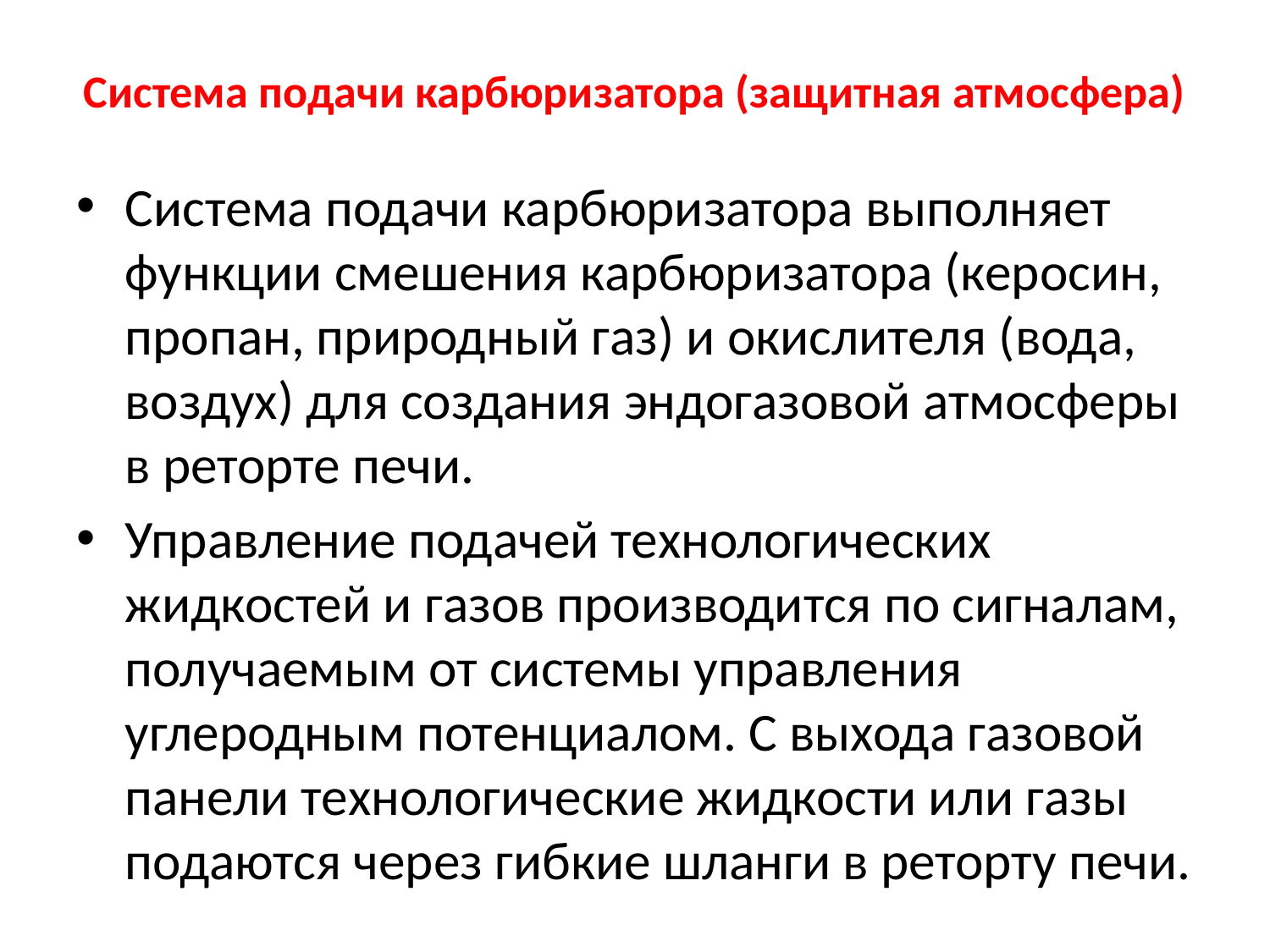

# Система подачи карбюризатора (защитная атмосфера)
Система подачи карбюризатора выполняет функции смешения карбюризатора (керосин, пропан, природный газ) и окислителя (вода, воздух) для создания эндогазовой атмосферы в реторте печи.
Управление подачей технологических жидкостей и газов производится по сигналам, получаемым от системы управления углеродным потенциалом. С выхода газовой панели технологические жидкости или газы подаются через гибкие шланги в реторту печи.